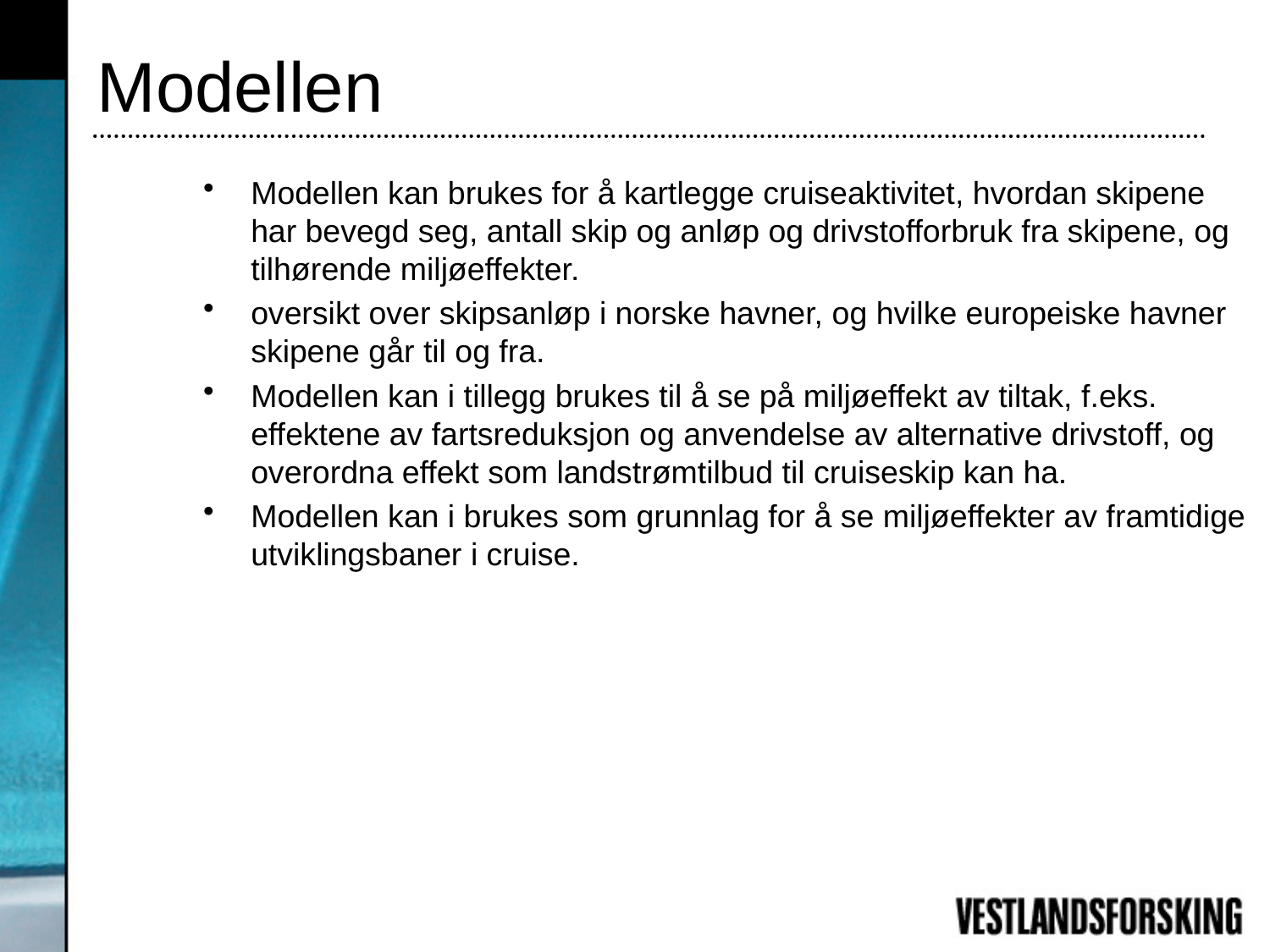

# Modellen
Modellen kan brukes for å kartlegge cruiseaktivitet, hvordan skipene har bevegd seg, antall skip og anløp og drivstofforbruk fra skipene, og tilhørende miljøeffekter.
oversikt over skipsanløp i norske havner, og hvilke europeiske havner skipene går til og fra.
Modellen kan i tillegg brukes til å se på miljøeffekt av tiltak, f.eks. effektene av fartsreduksjon og anvendelse av alternative drivstoff, og overordna effekt som landstrømtilbud til cruiseskip kan ha.
Modellen kan i brukes som grunnlag for å se miljøeffekter av framtidige utviklingsbaner i cruise.